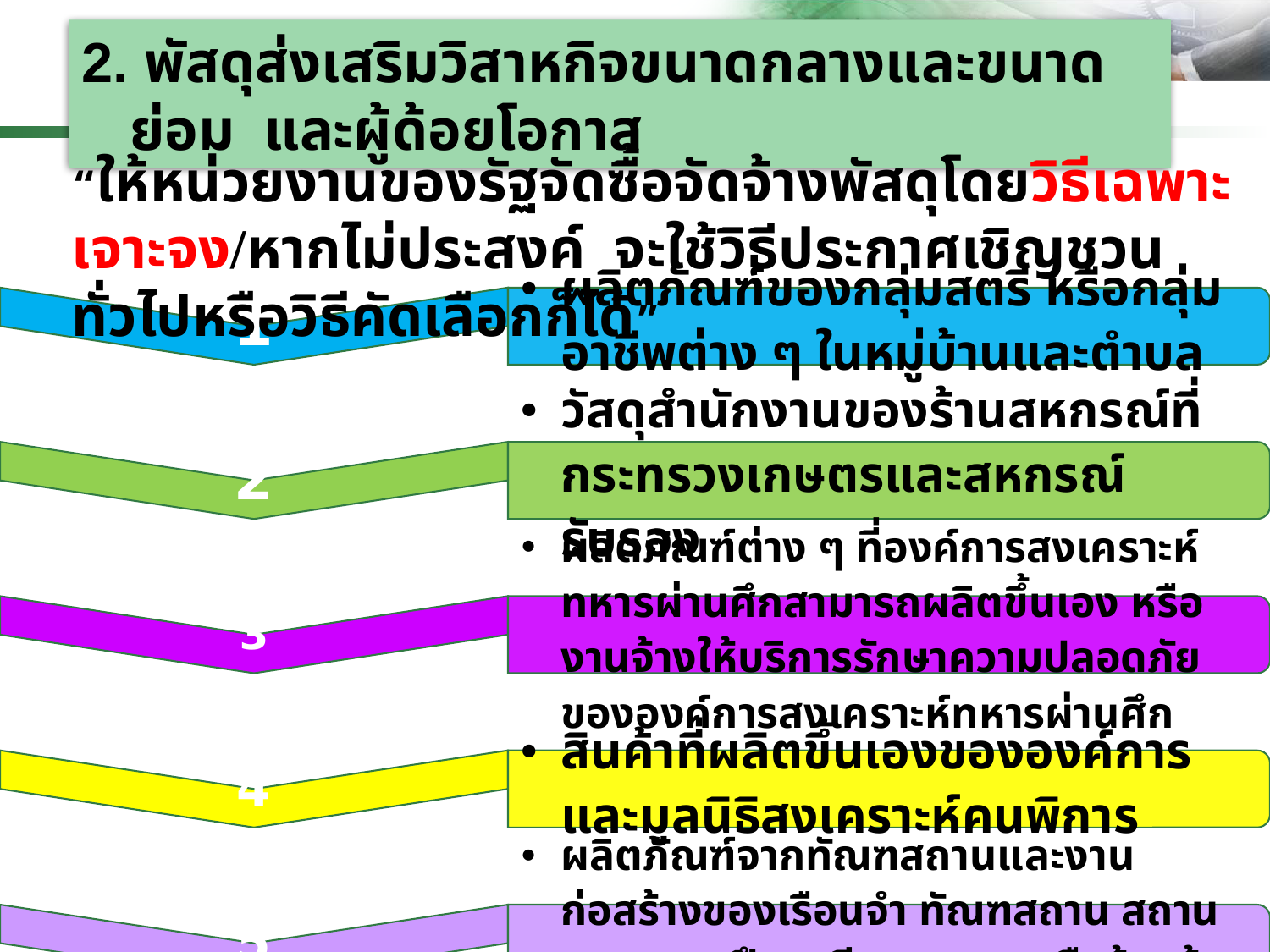

2. พัสดุส่งเสริมวิสาหกิจขนาดกลางและขนาดย่อม  และผู้ด้อยโอกาส
“ให้หน่วยงานของรัฐจัดซื้อจัดจ้างพัสดุโดยวิธีเฉพาะเจาะจง/หากไม่ประสงค์  จะใช้วิธีประกาศเชิญชวนทั่วไปหรือวิธีคัดเลือกก็ได้”
2
3
4
1